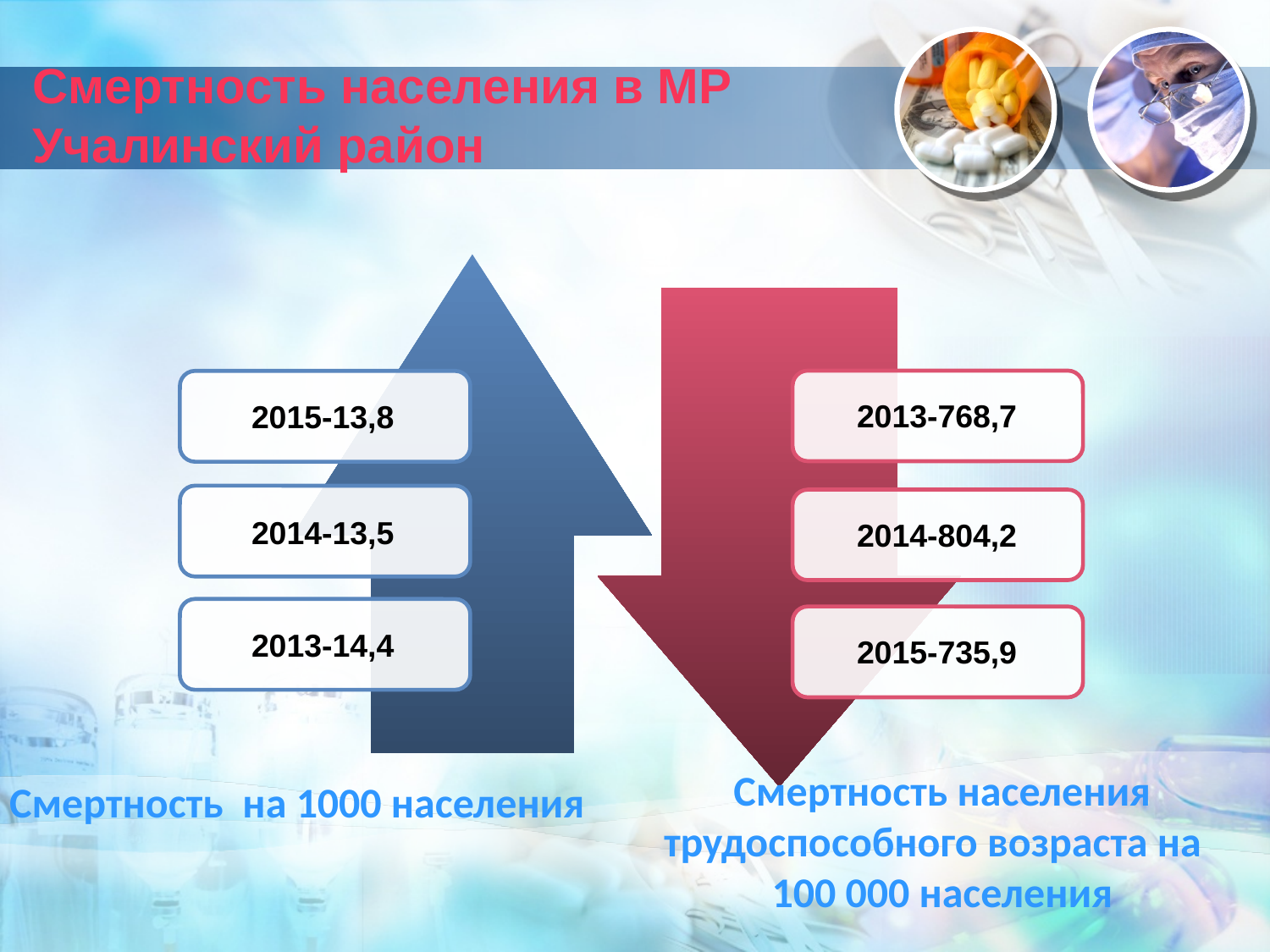

# Смертность населения в МР Учалинский район

2013-768,7
2015-13,8

2014-13,5
2014-804,2

2013-14,4
2015-735,9
Смертность  на 1000 населения
Смертность населения трудоспособного возраста на   100 000 населения